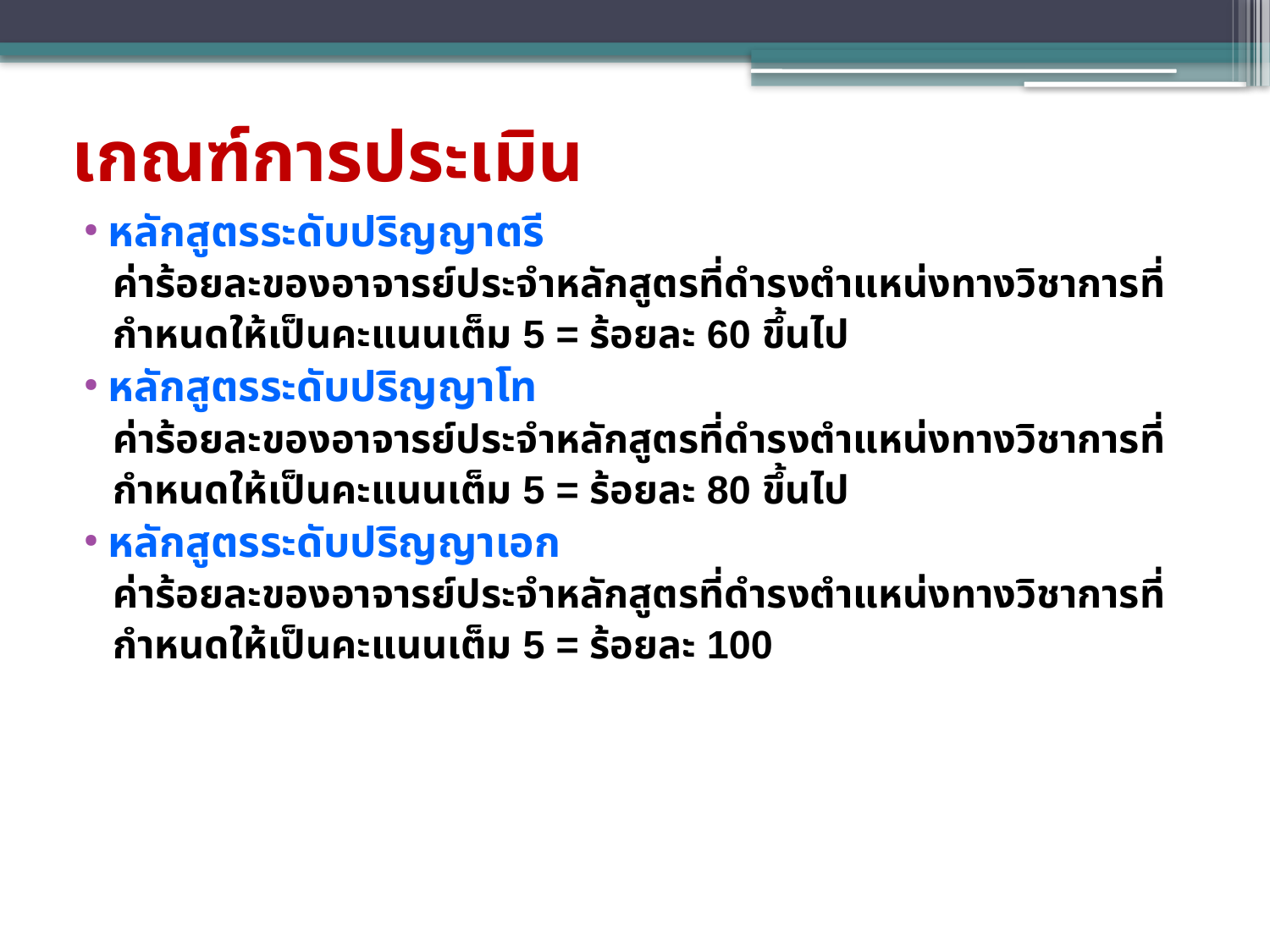

# เกณฑ์การประเมิน
หลักสูตรระดับปริญญาตรี
ค่าร้อยละของอาจารย์ประจำหลักสูตรที่ดำรงตำแหน่งทางวิชาการที่
กำหนดให้เป็นคะแนนเต็ม 5 = ร้อยละ 60 ขึ้นไป
หลักสูตรระดับปริญญาโท
ค่าร้อยละของอาจารย์ประจำหลักสูตรที่ดำรงตำแหน่งทางวิชาการที่
กำหนดให้เป็นคะแนนเต็ม 5 = ร้อยละ 80 ขึ้นไป
หลักสูตรระดับปริญญาเอก
ค่าร้อยละของอาจารย์ประจำหลักสูตรที่ดำรงตำแหน่งทางวิชาการที่
กำหนดให้เป็นคะแนนเต็ม 5 = ร้อยละ 100